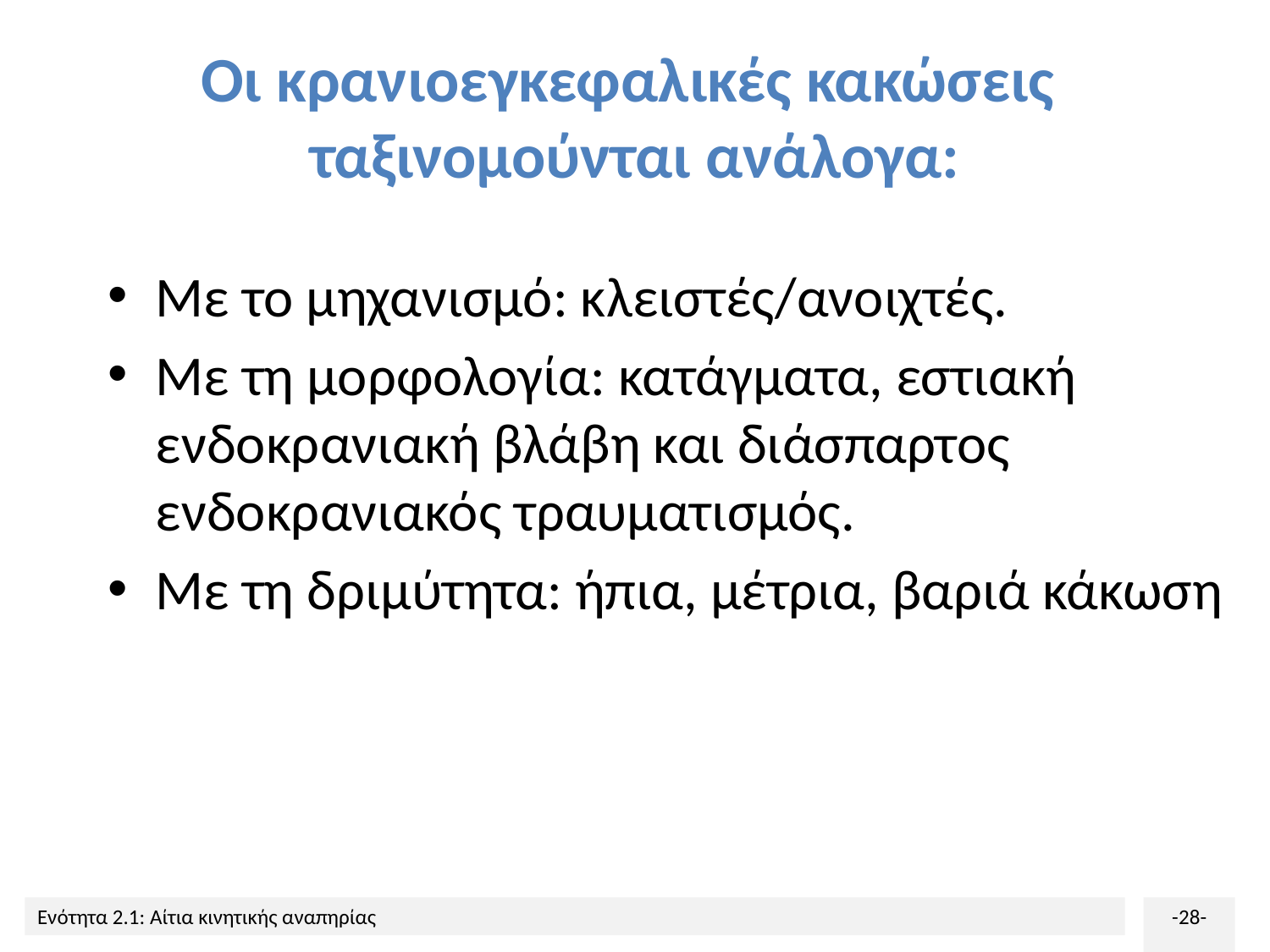

# Οι κρανιοεγκεφαλικές κακώσεις ταξινομούνται ανάλογα:
Με το μηχανισμό: κλειστές/ανοιχτές.
Με τη μορφολογία: κατάγματα, εστιακή ενδοκρανιακή βλάβη και διάσπαρτος ενδοκρανιακός τραυματισμός.
Με τη δριμύτητα: ήπια, μέτρια, βαριά κάκωση